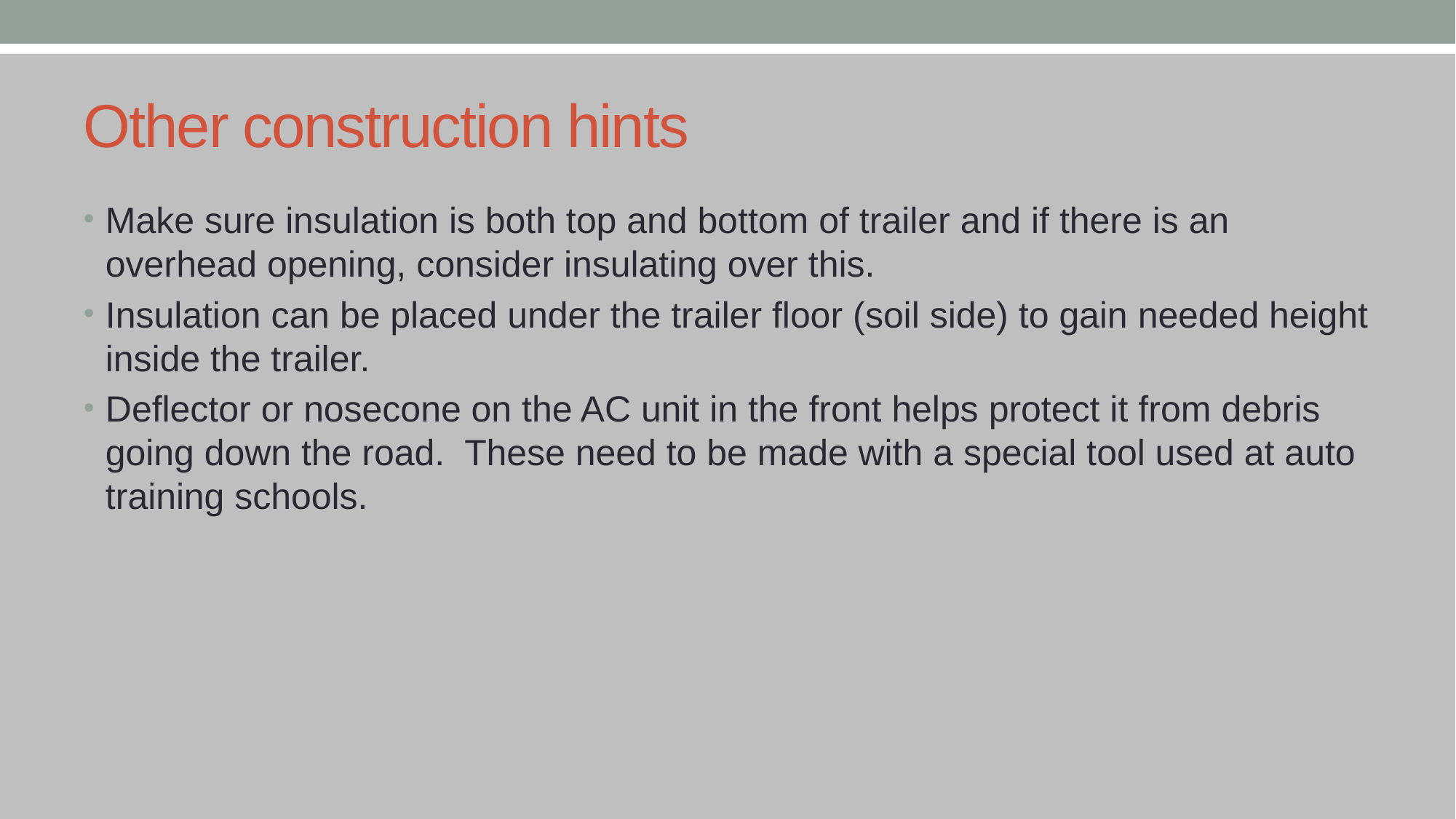

# Other construction hints
Make sure insulation is both top and bottom of trailer and if there is an overhead opening, consider insulating over this.
Insulation can be placed under the trailer floor (soil side) to gain needed height inside the trailer.
Deflector or nosecone on the AC unit in the front helps protect it from debris going down the road.  These need to be made with a special tool used at auto training schools.